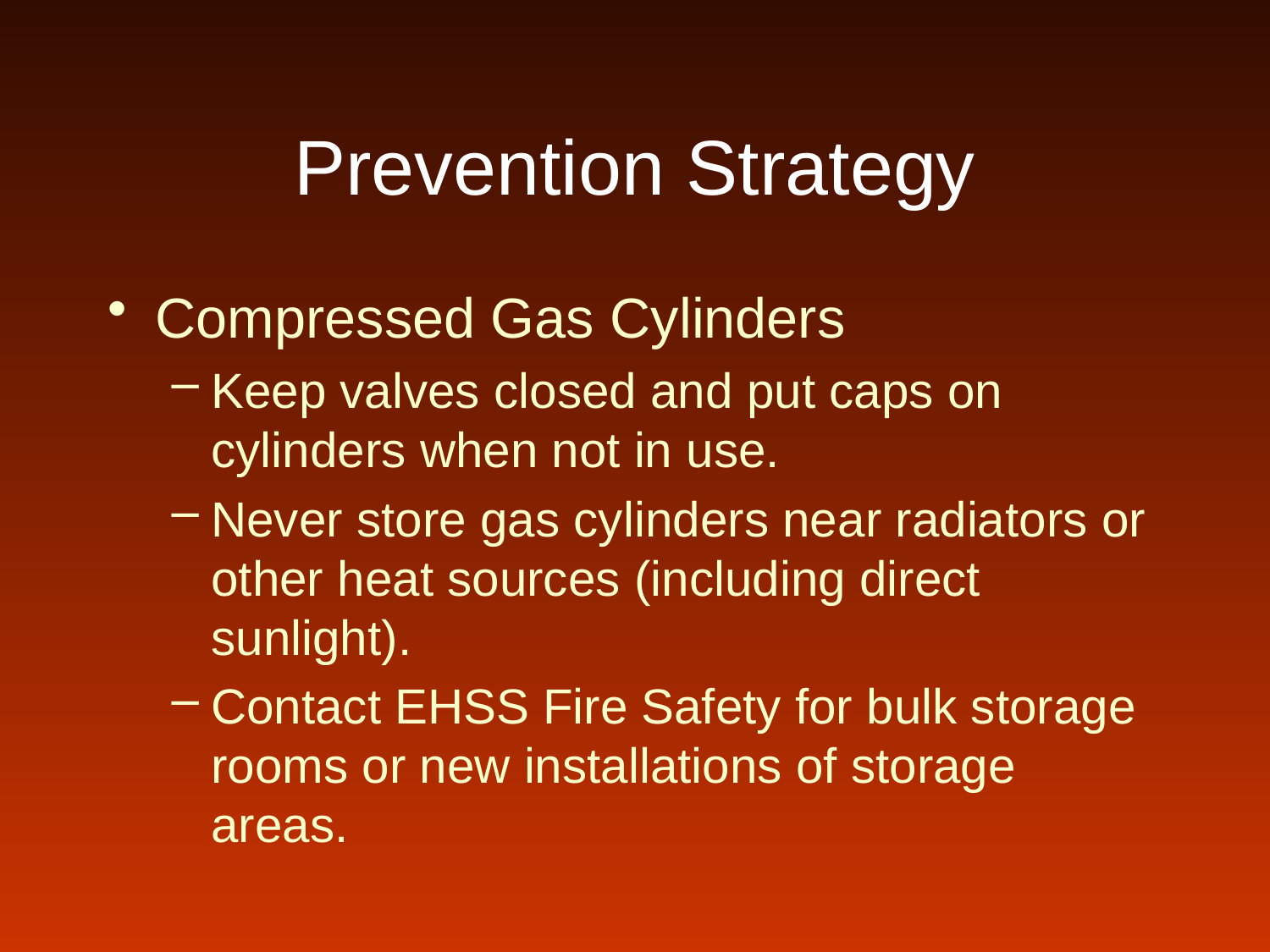

# Prevention Strategy
Compressed Gas Cylinders
Keep valves closed and put caps on cylinders when not in use.
Never store gas cylinders near radiators or other heat sources (including direct sunlight).
Contact EHSS Fire Safety for bulk storage rooms or new installations of storage areas.